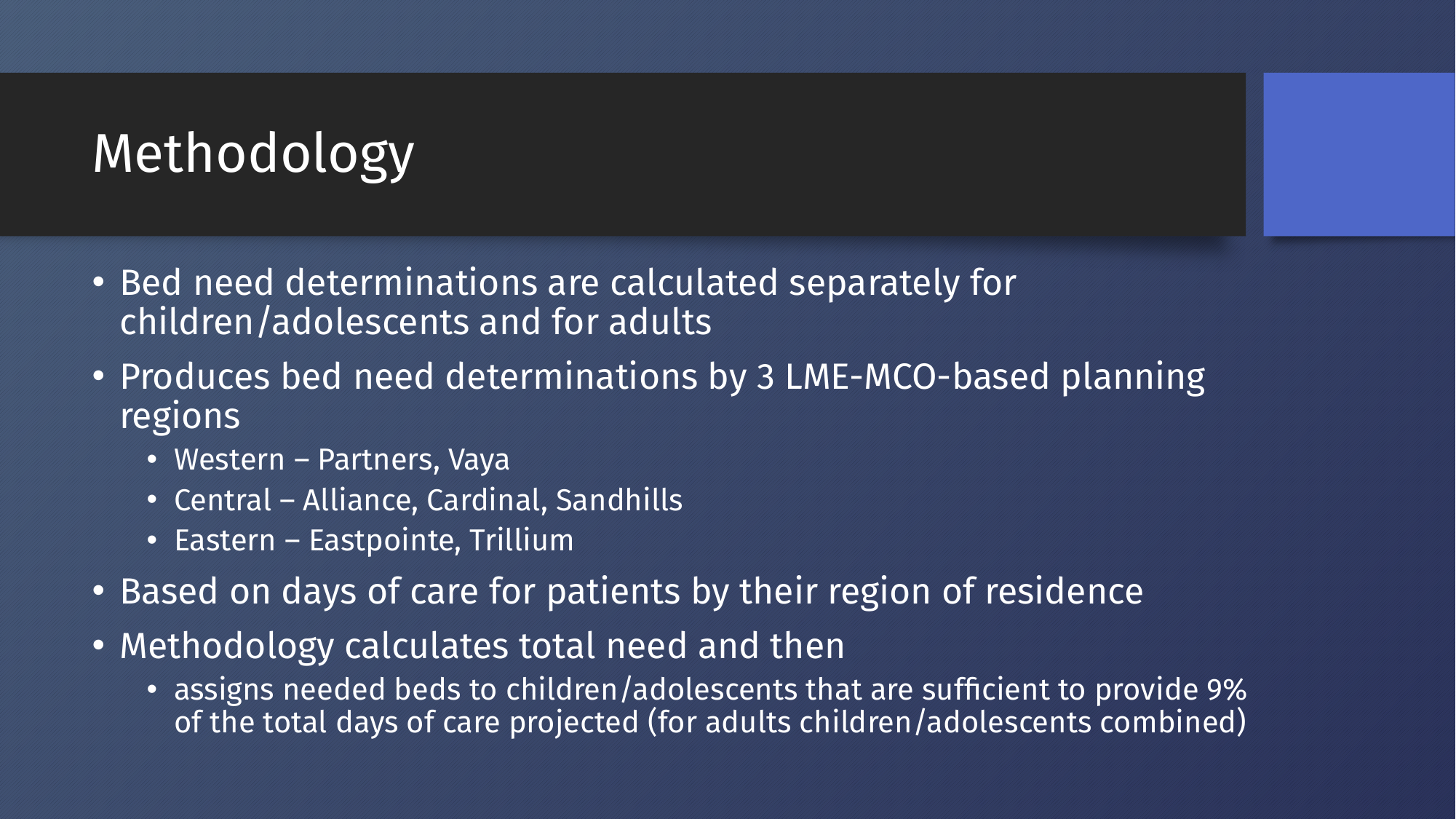

# Methodology
Bed need determinations are calculated separately for children/adolescents and for adults
Produces bed need determinations by 3 LME-MCO-based planning regions
Western – Partners, Vaya
Central – Alliance, Cardinal, Sandhills
Eastern – Eastpointe, Trillium
Based on days of care for patients by their region of residence
Methodology calculates total need and then
assigns needed beds to children/adolescents that are sufficient to provide 9% of the total days of care projected (for adults children/adolescents combined)